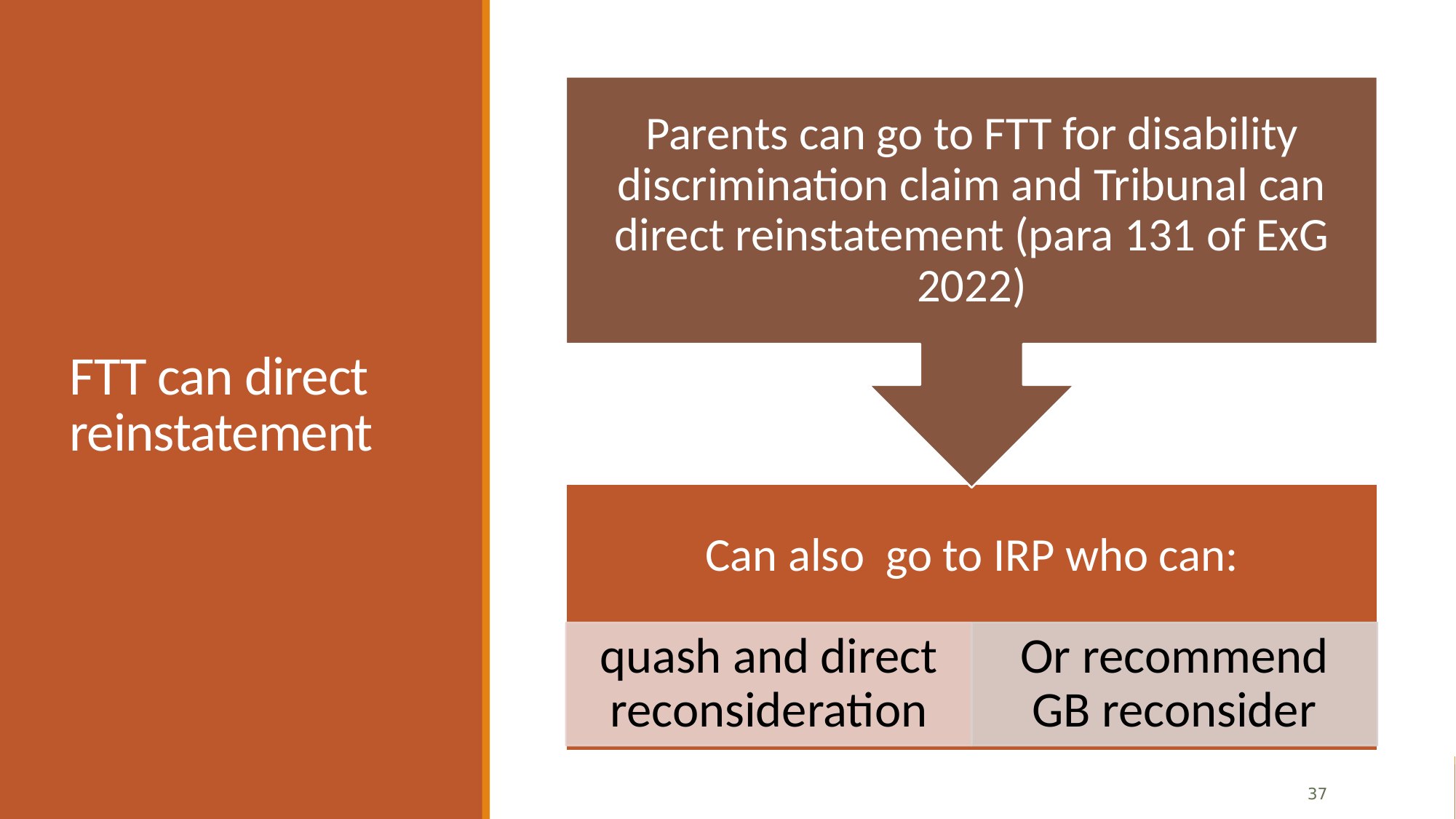

# FTT can direct reinstatement
Can also  go to IRP who can:
quash and direct reconsideration
Or recommend GB reconsider
Parents can go to FTT for disability discrimination claim and Tribunal can direct reinstatement (para 131 of ExG 2022)
37